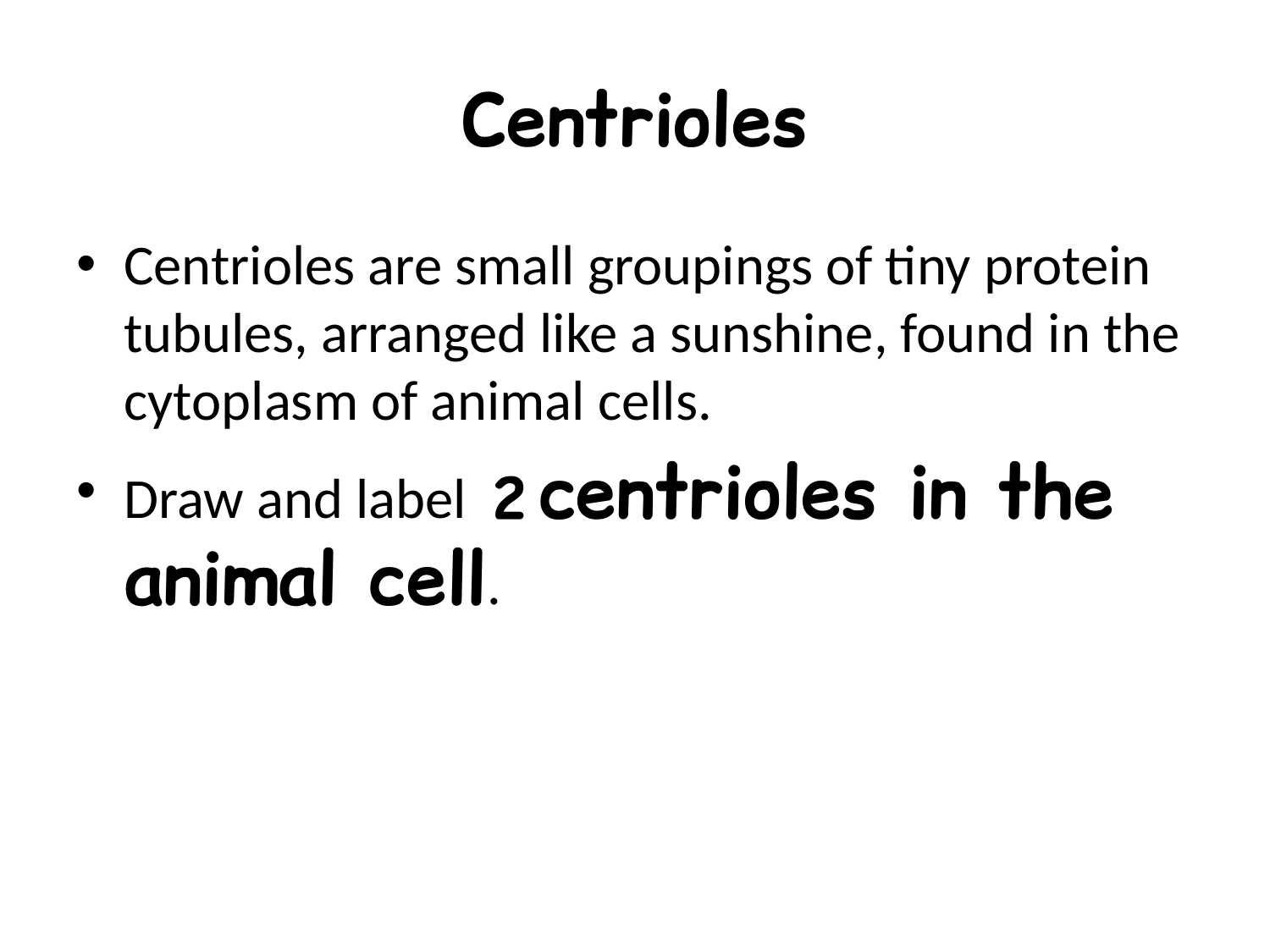

# Centrioles
Centrioles are small groupings of tiny protein tubules, arranged like a sunshine, found in the cytoplasm of animal cells.
Draw and label  2 centrioles in the animal cell.